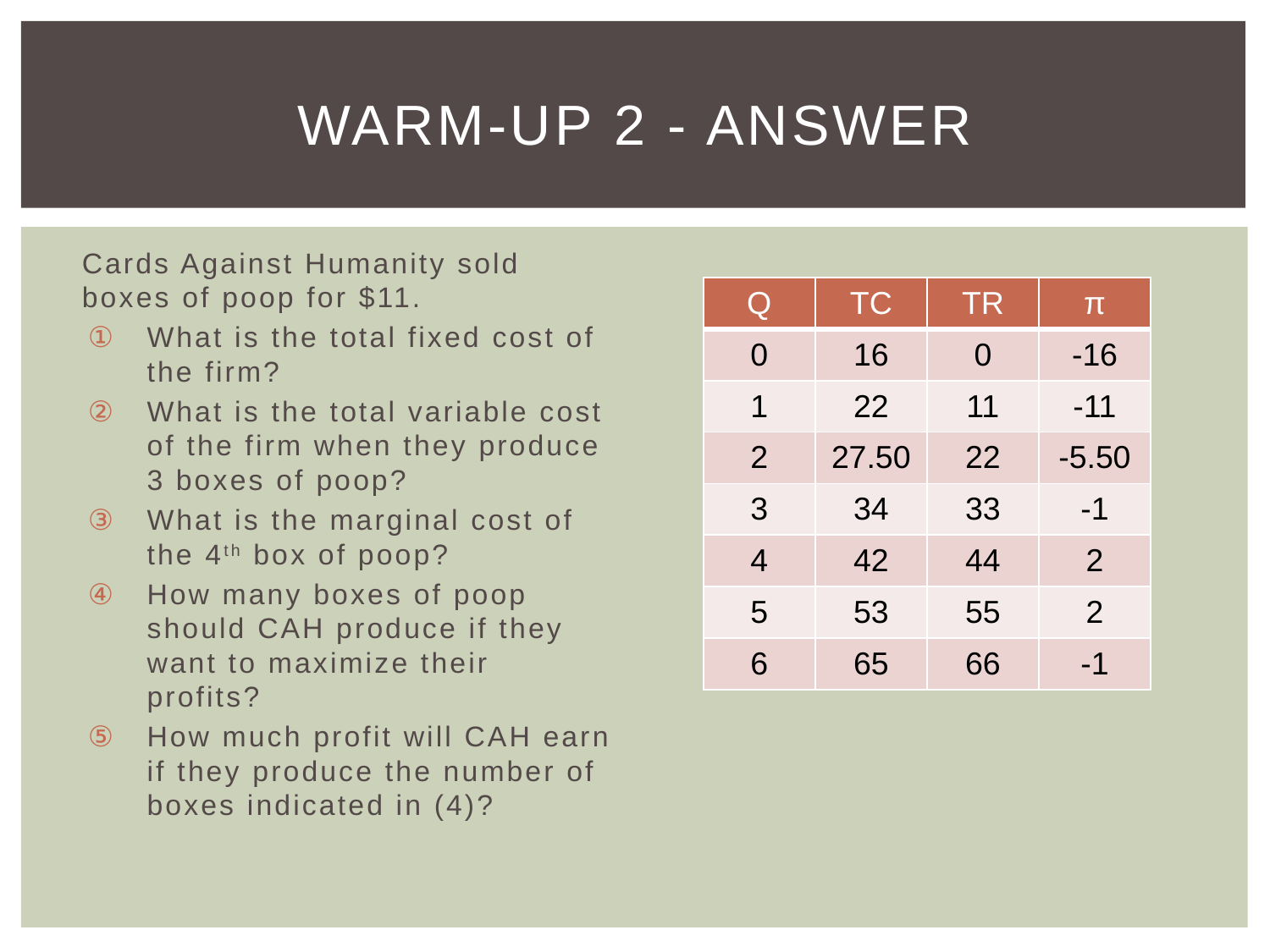

# Warm-Up 2 - Answer
Cards Against Humanity sold boxes of poop for $11.
What is the total fixed cost of the firm?
What is the total variable cost of the firm when they produce 3 boxes of poop?
What is the marginal cost of the 4th box of poop?
How many boxes of poop should CAH produce if they want to maximize their profits?
How much profit will CAH earn if they produce the number of boxes indicated in (4)?

| Q | TC | TR | π |
| --- | --- | --- | --- |
| 0 | 16 | 0 | -16 |
| 1 | 22 | 11 | -11 |
| 2 | 27.50 | 22 | -5.50 |
| 3 | 34 | 33 | -1 |
| 4 | 42 | 44 | 2 |
| 5 | 53 | 55 | 2 |
| 6 | 65 | 66 | -1 |